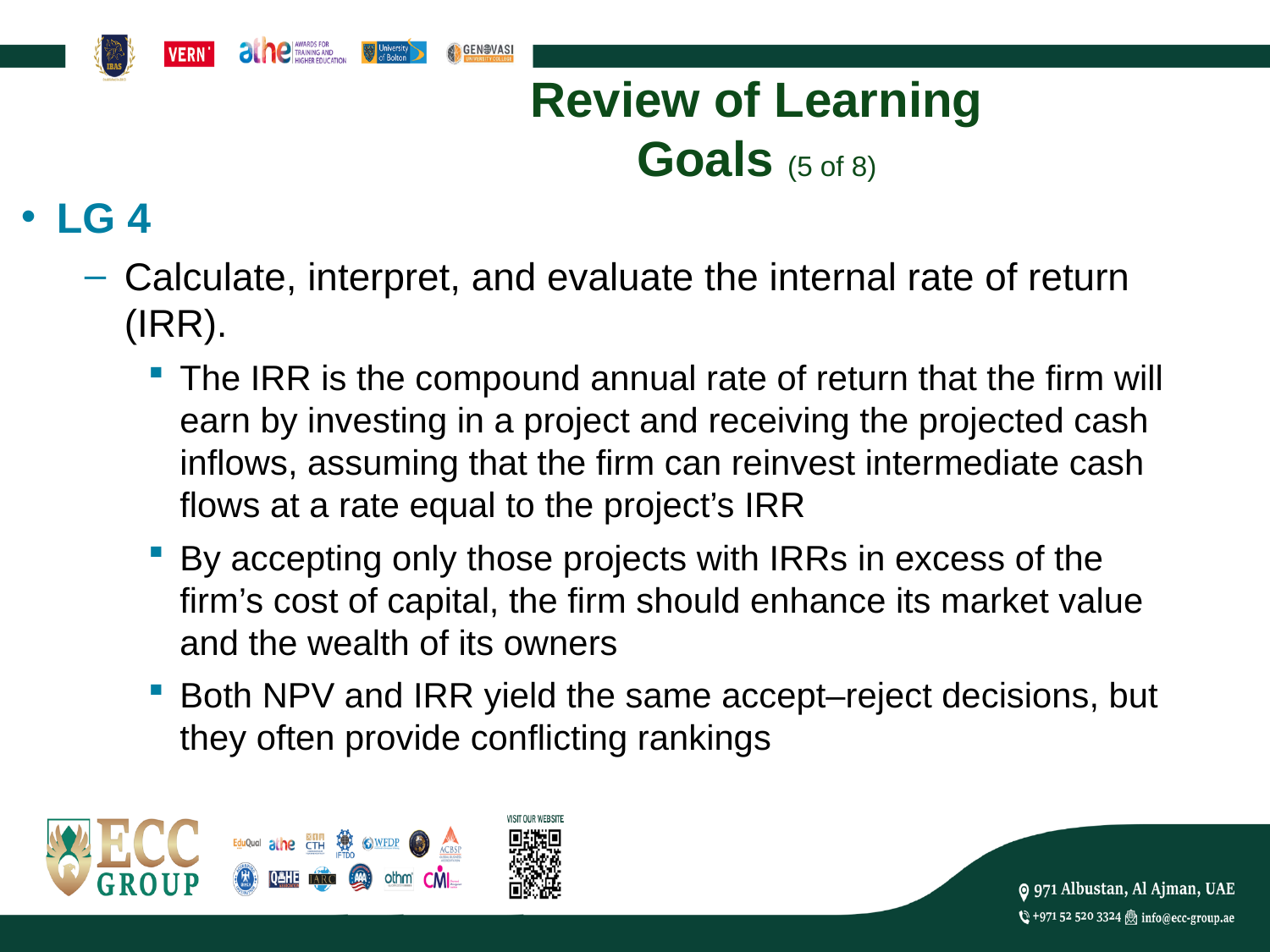

# Review of Learning Goals (5 of 8)
LG 4
Calculate, interpret, and evaluate the internal rate of return (IRR).
The IRR is the compound annual rate of return that the firm will earn by investing in a project and receiving the projected cash inflows, assuming that the firm can reinvest intermediate cash flows at a rate equal to the project’s IRR
By accepting only those projects with IRRs in excess of the firm’s cost of capital, the firm should enhance its market value and the wealth of its owners
Both NPV and IRR yield the same accept–reject decisions, but they often provide conflicting rankings